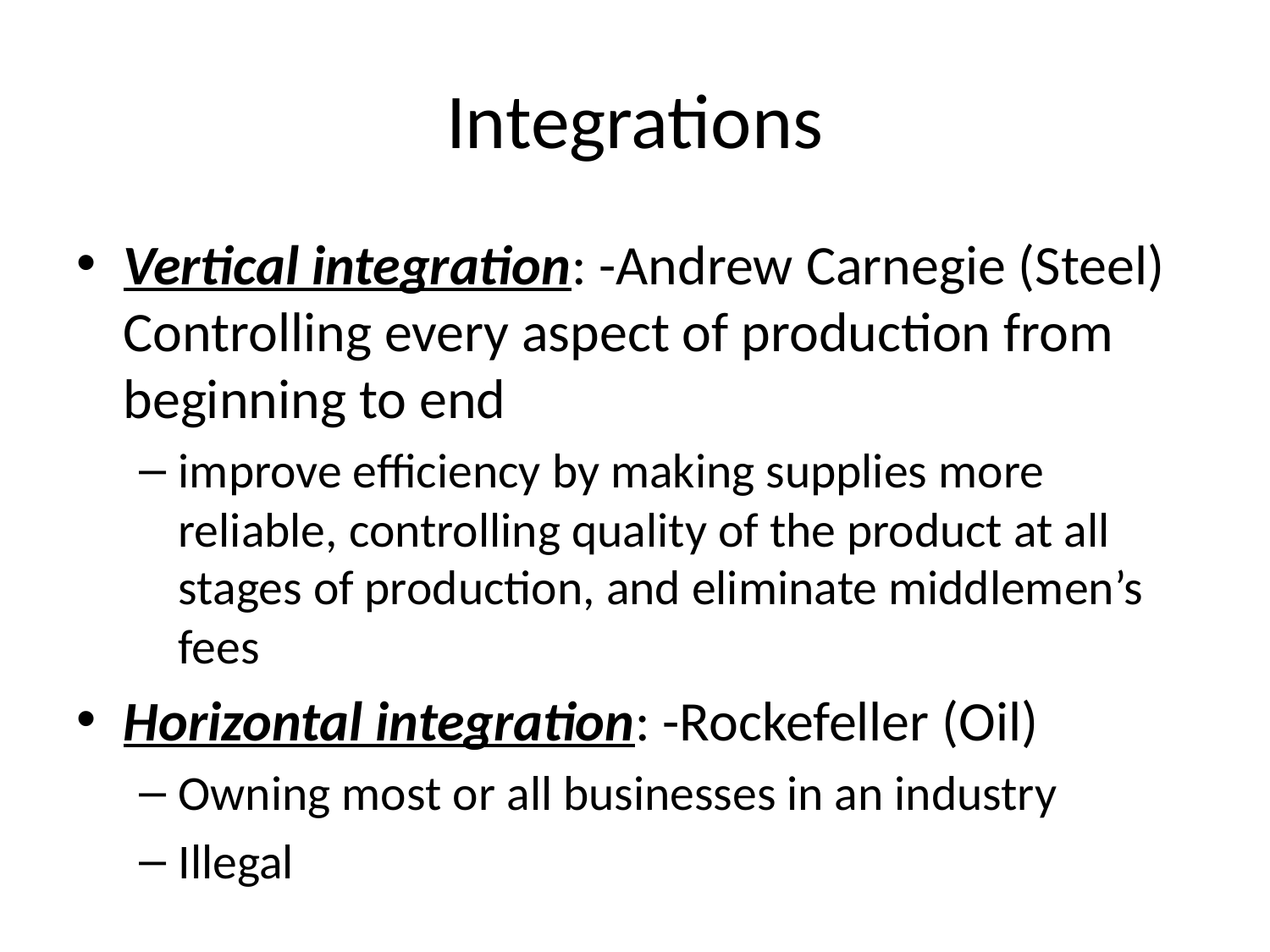

# Integrations
Vertical integration: -Andrew Carnegie (Steel) Controlling every aspect of production from beginning to end
improve efficiency by making supplies more reliable, controlling quality of the product at all stages of production, and eliminate middlemen’s fees
Horizontal integration: -Rockefeller (Oil)
Owning most or all businesses in an industry
Illegal